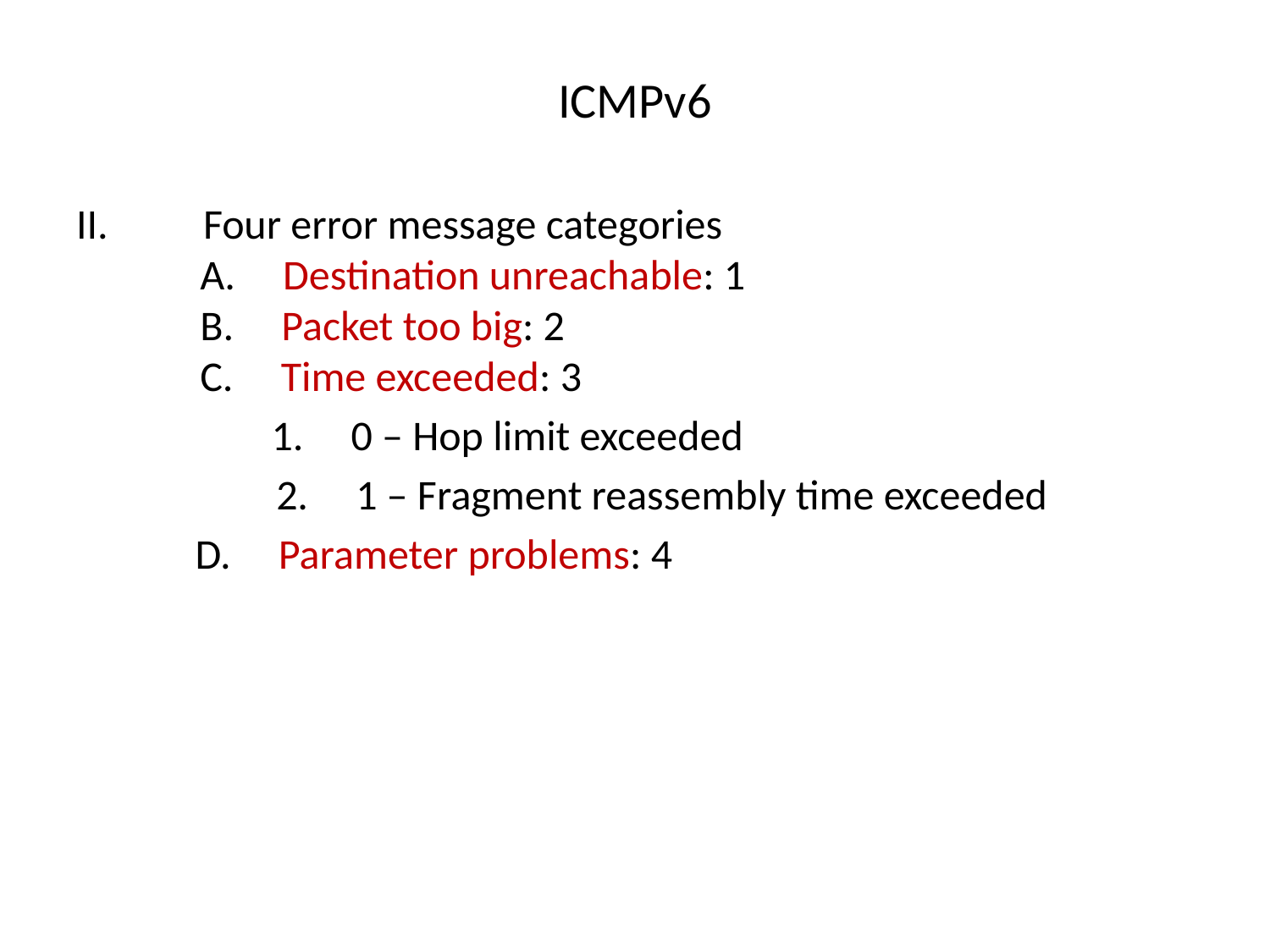

# ICMPv6
II.	Four error message categories
             A.     Destination unreachable: 1
             B.     Packet too big: 2
             C.     Time exceeded: 3
 	             1.     0 – Hop limit exceeded
                     2.     1 – Fragment reassembly time exceeded
	     D.     Parameter problems: 4